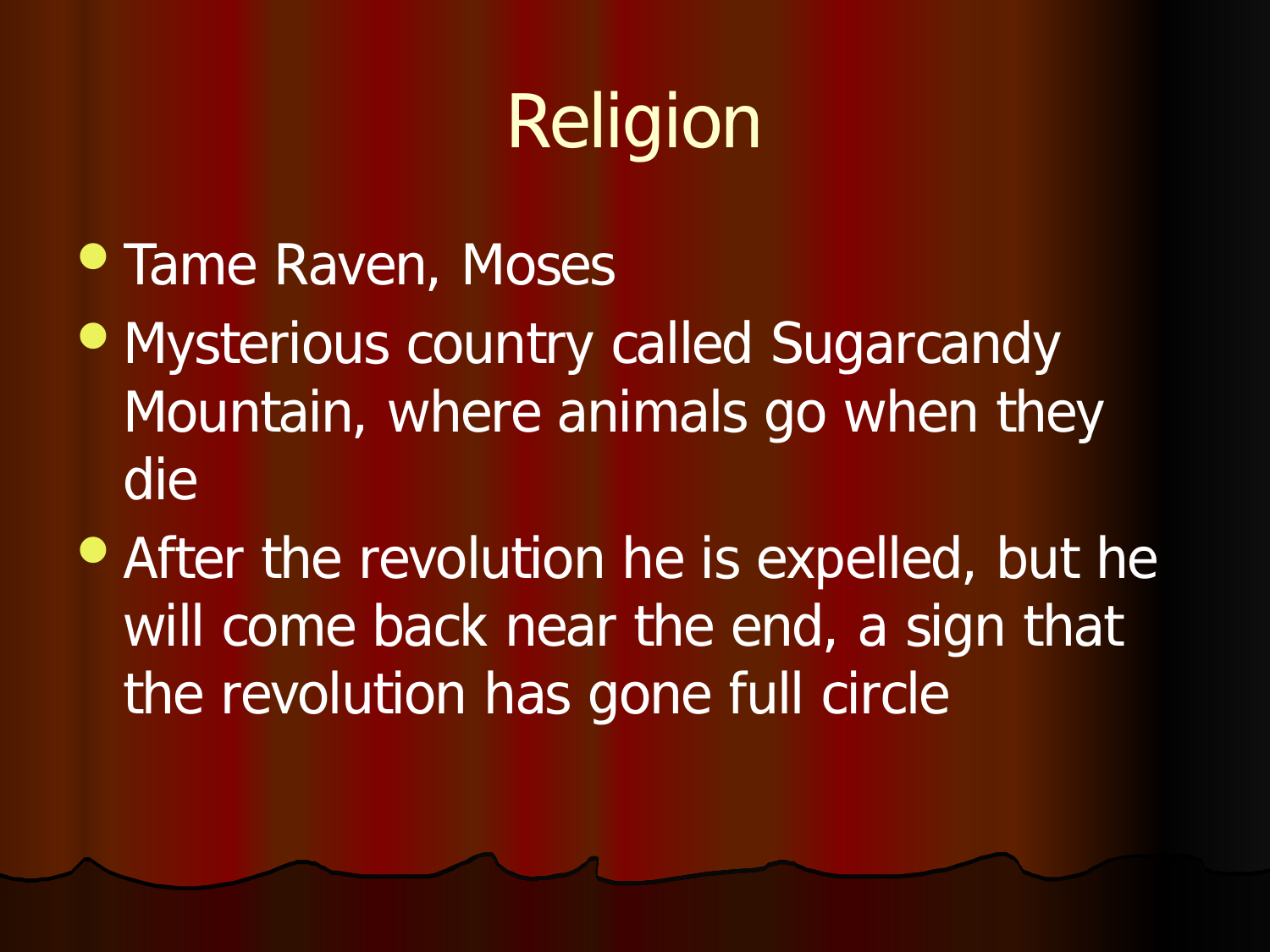

# Religion
Tame Raven, Moses
Mysterious country called Sugarcandy Mountain, where animals go when they die
After the revolution he is expelled, but he will come back near the end, a sign that the revolution has gone full circle